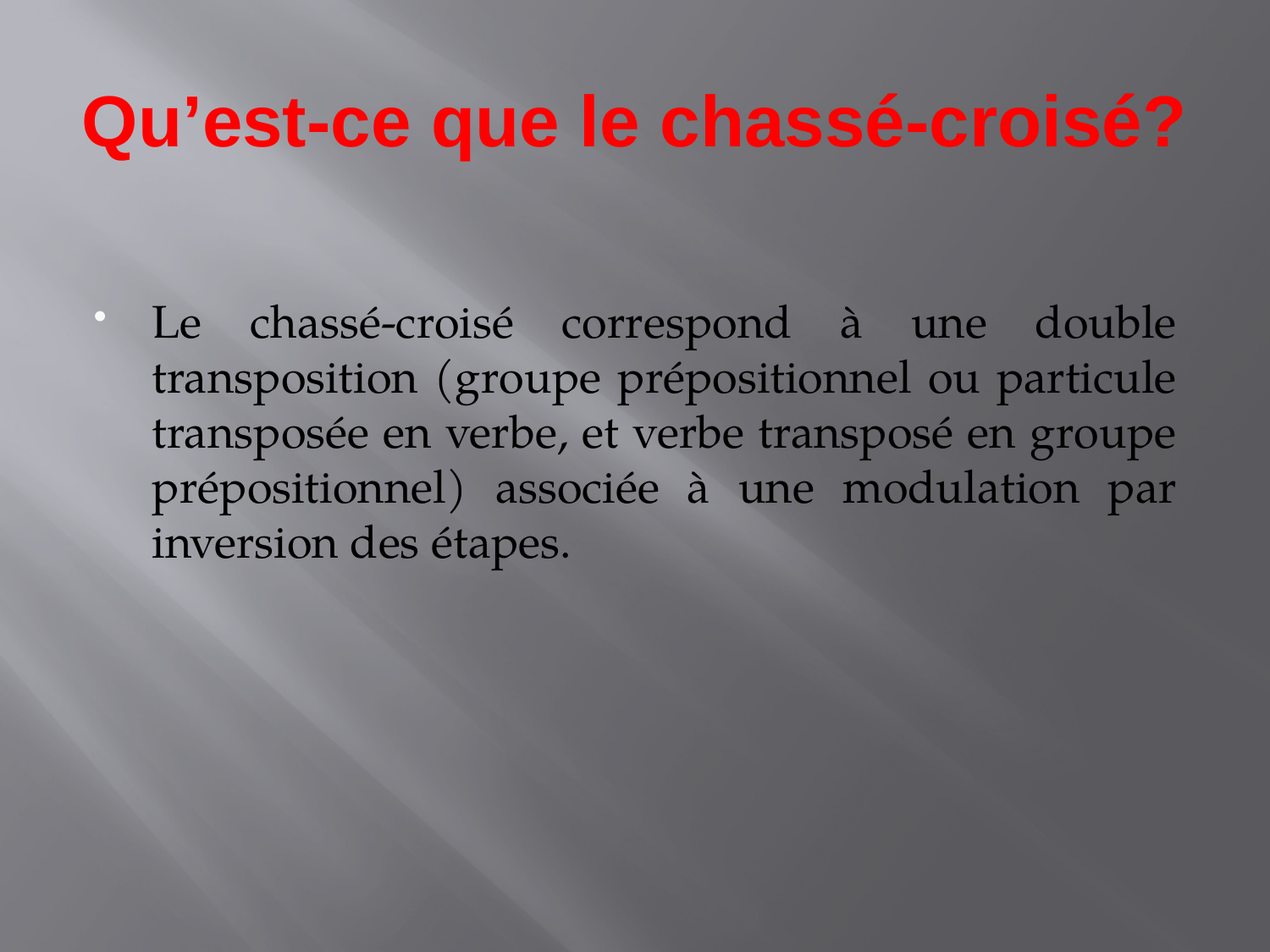

# Qu’est-ce que le chassé-croisé?

Le chassé-croisé correspond à une double transposition (groupe prépositionnel ou particule transposée en verbe, et verbe transposé en groupe prépositionnel) associée à une modulation par inversion des étapes.